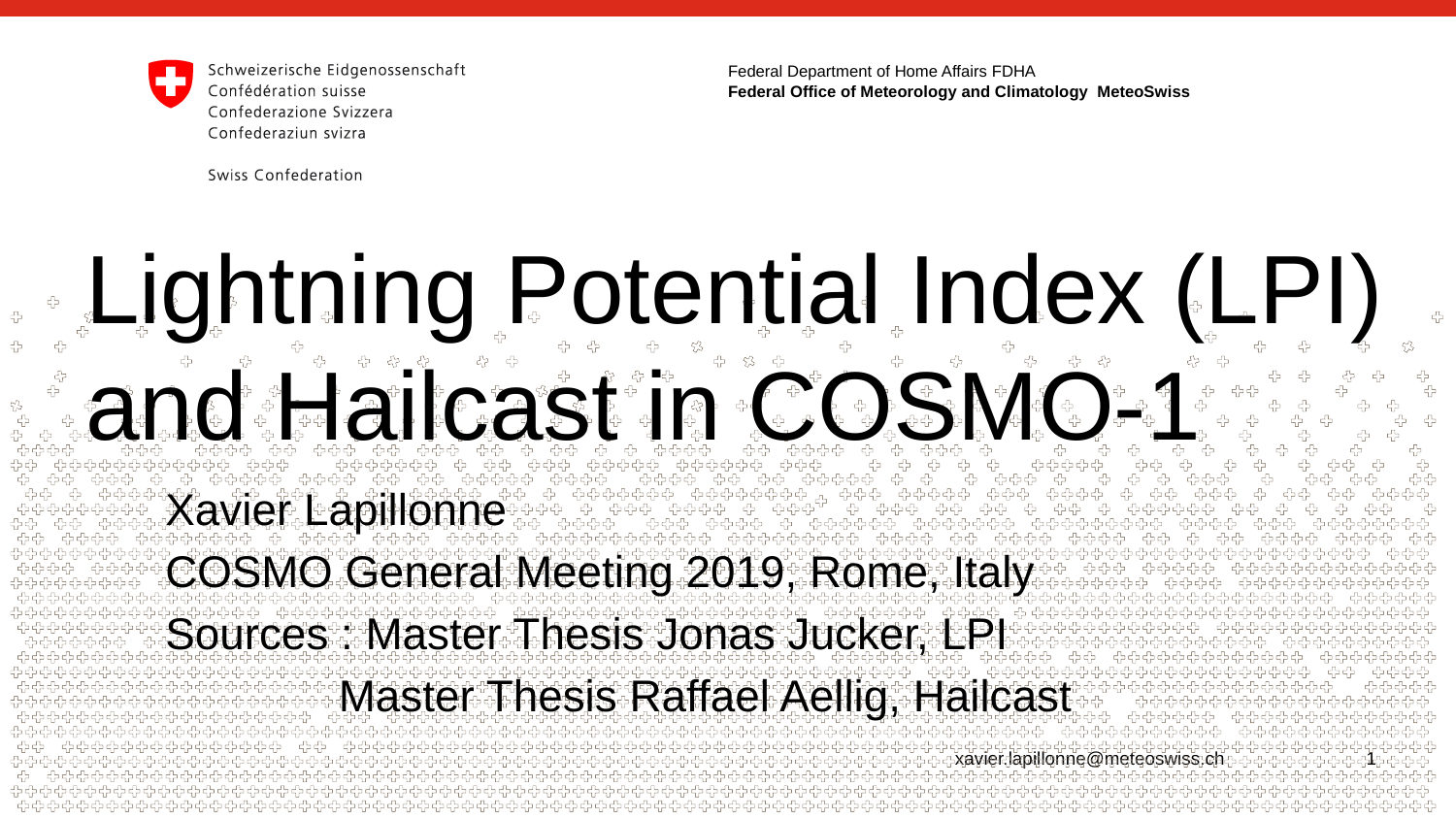

# Lightning Potential Index (LPI) and Hailcast in COSMO-1
Xavier Lapillonne
COSMO General Meeting 2019, Rome, Italy
Sources : Master Thesis Jonas Jucker, LPI
              Master Thesis Raffael Aellig, Hailcast